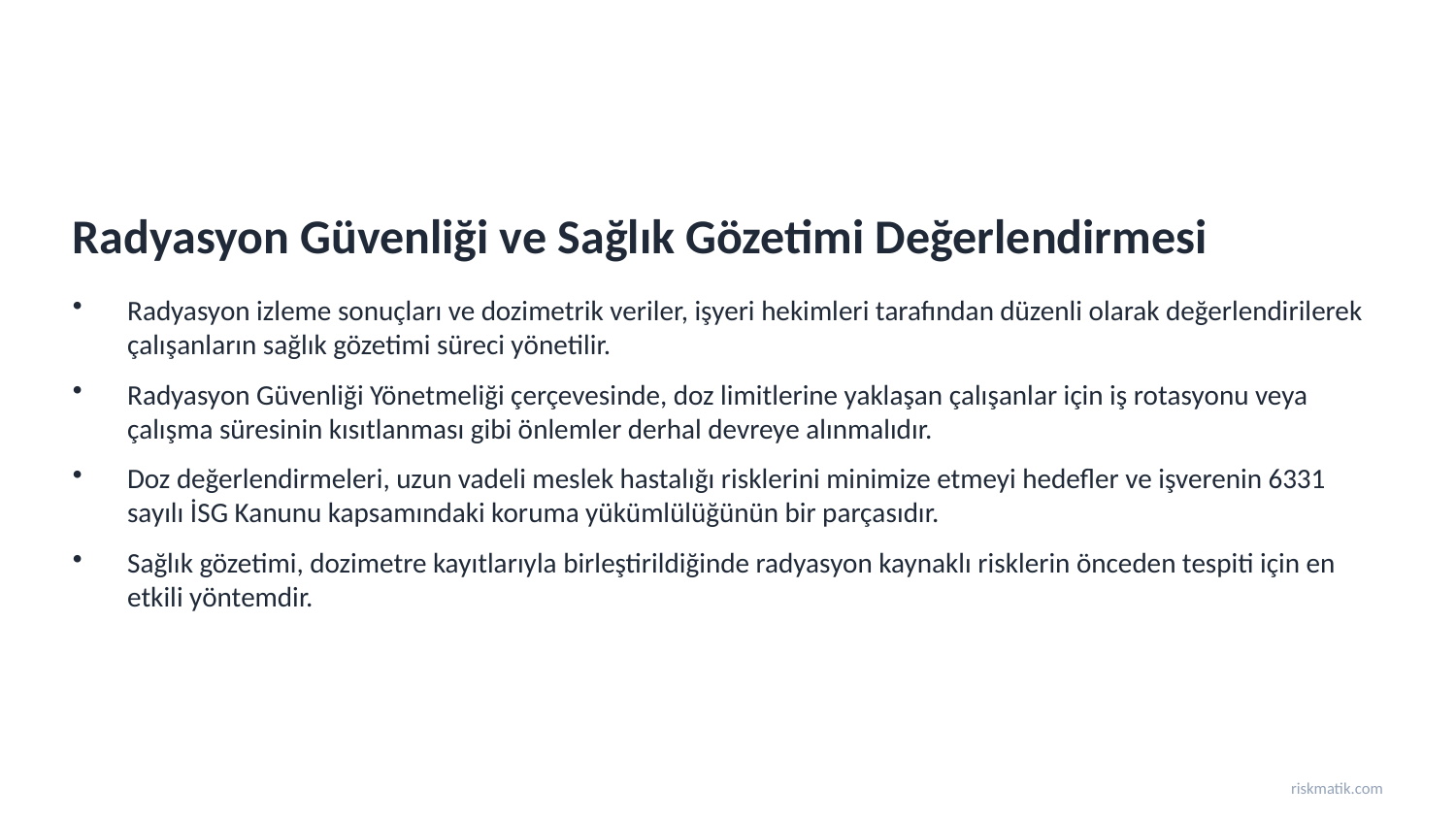

Radyasyon Güvenliği ve Sağlık Gözetimi Değerlendirmesi
Radyasyon izleme sonuçları ve dozimetrik veriler, işyeri hekimleri tarafından düzenli olarak değerlendirilerek çalışanların sağlık gözetimi süreci yönetilir.
Radyasyon Güvenliği Yönetmeliği çerçevesinde, doz limitlerine yaklaşan çalışanlar için iş rotasyonu veya çalışma süresinin kısıtlanması gibi önlemler derhal devreye alınmalıdır.
Doz değerlendirmeleri, uzun vadeli meslek hastalığı risklerini minimize etmeyi hedefler ve işverenin 6331 sayılı İSG Kanunu kapsamındaki koruma yükümlülüğünün bir parçasıdır.
Sağlık gözetimi, dozimetre kayıtlarıyla birleştirildiğinde radyasyon kaynaklı risklerin önceden tespiti için en etkili yöntemdir.
riskmatik.com